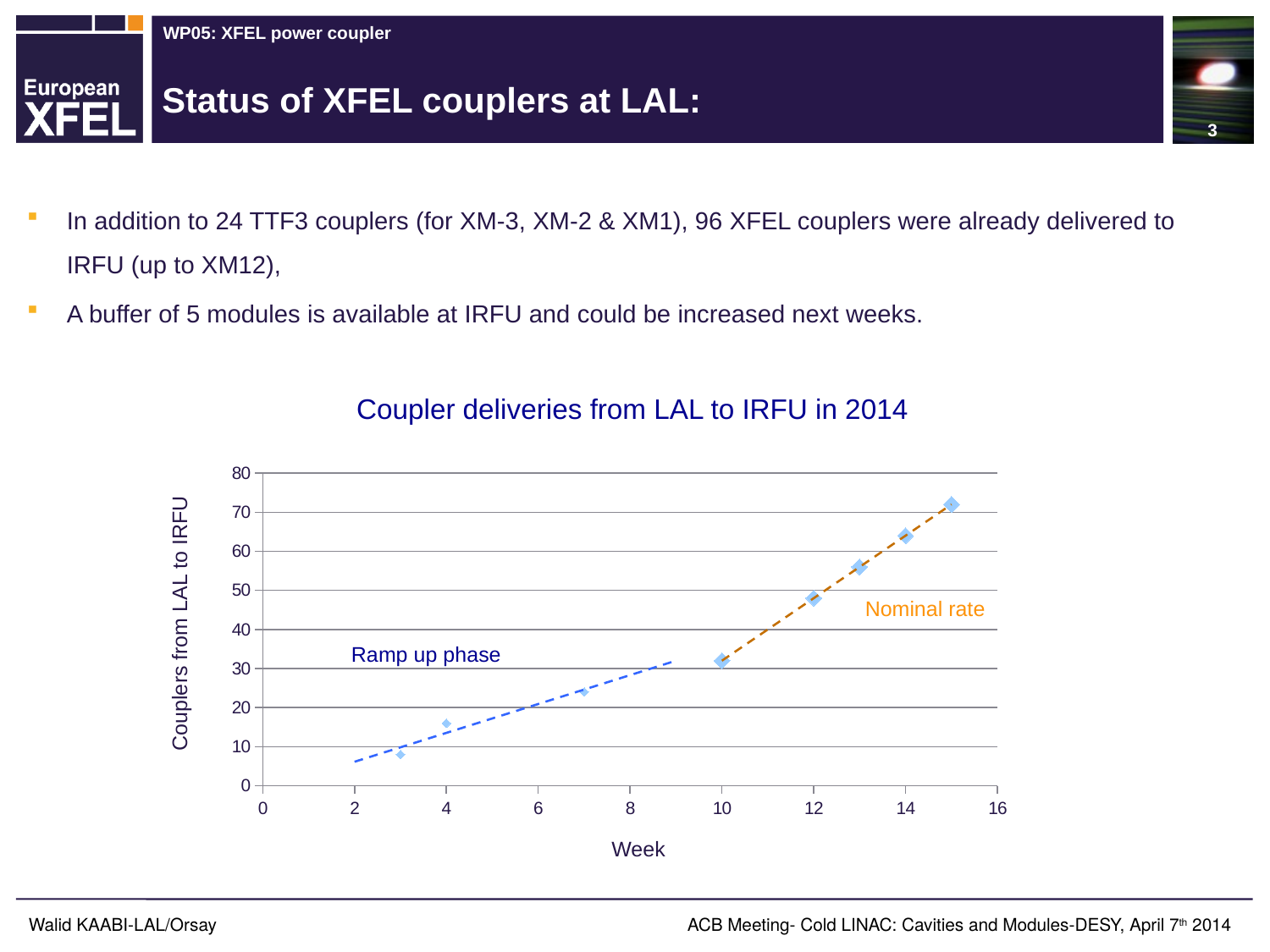

3
# Status of XFEL couplers at LAL:
In addition to 24 TTF3 couplers (for XM-3, XM-2 & XM1), 96 XFEL couplers were already delivered to IRFU (up to XM12),
A buffer of 5 modules is available at IRFU and could be increased next weeks.
Coupler deliveries from LAL to IRFU in 2014

### Chart

| Category |  |  |
|---|---|---|
Nominal rate
Couplers from LAL to IRFU
Ramp up phase
Week